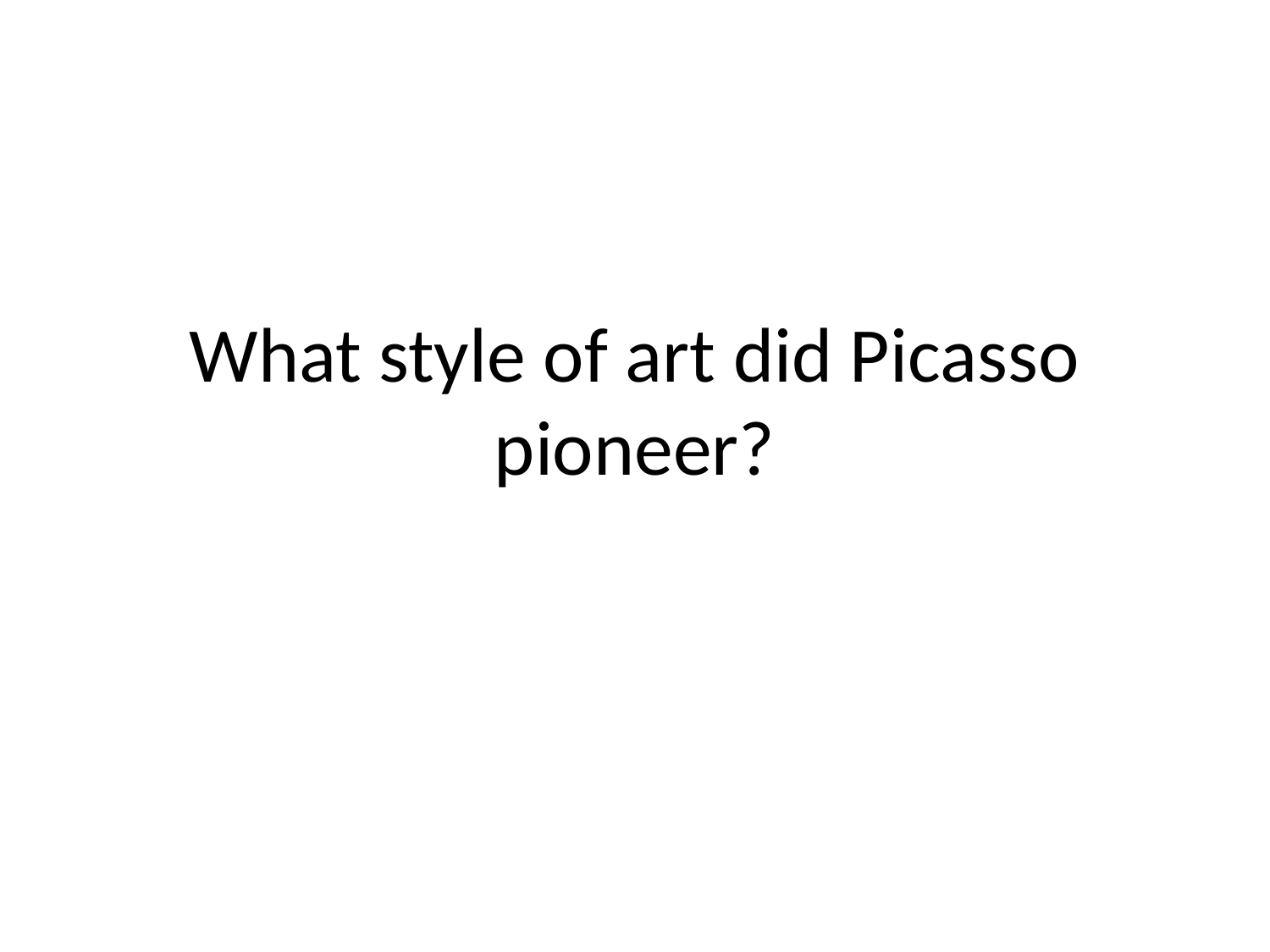

# What style of art did Picasso pioneer?